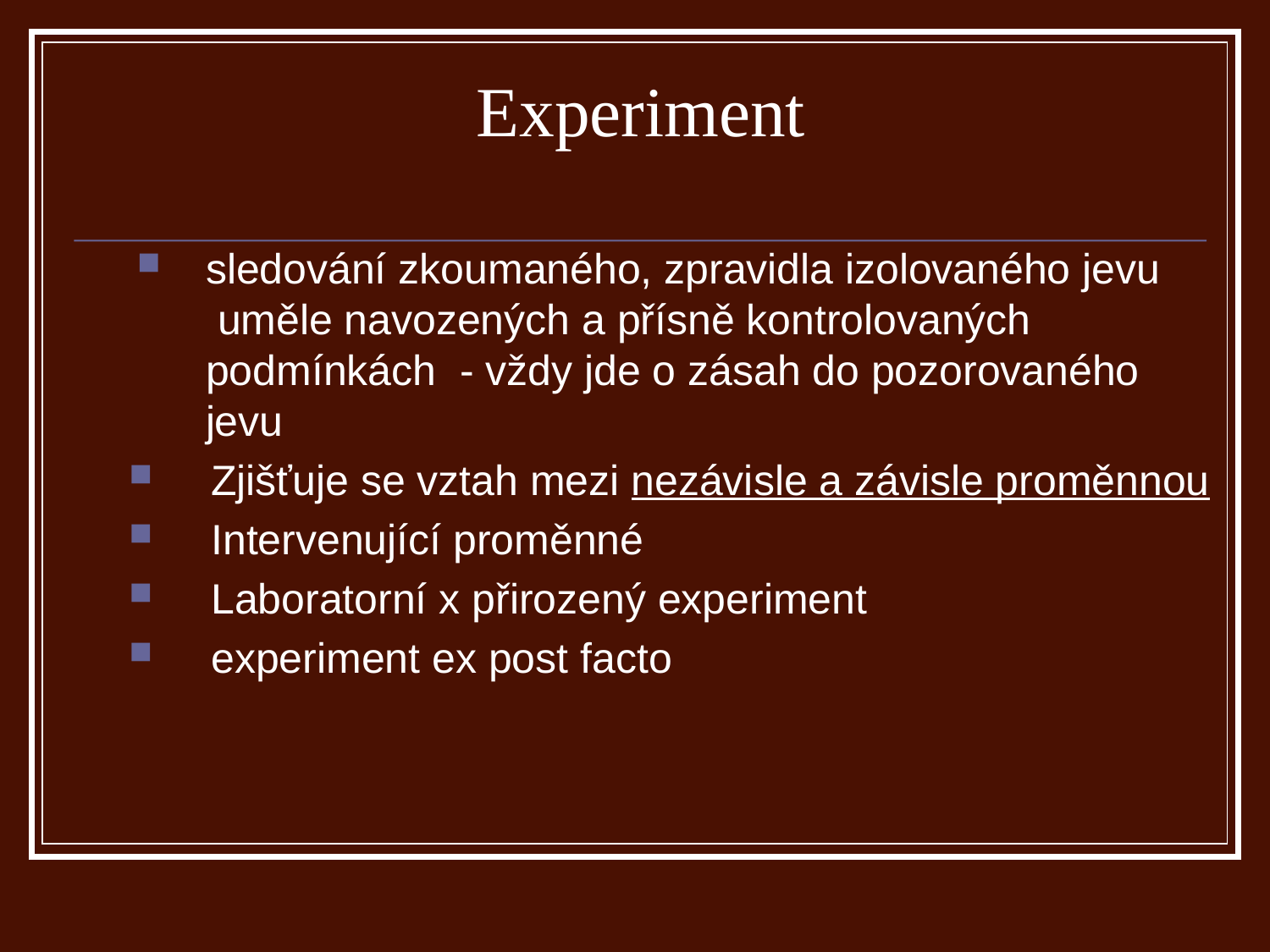

Experiment

sledování zkoumaného, zpravidla izolovaného jevu  uměle navozených a přísně kontrolovaných podmínkách  - vždy jde o zásah do pozorovaného jevu
Zjišťuje se vztah mezi nezávisle a závisle proměnnou
Intervenující proměnné
Laboratorní x přirozený experiment
experiment ex post facto